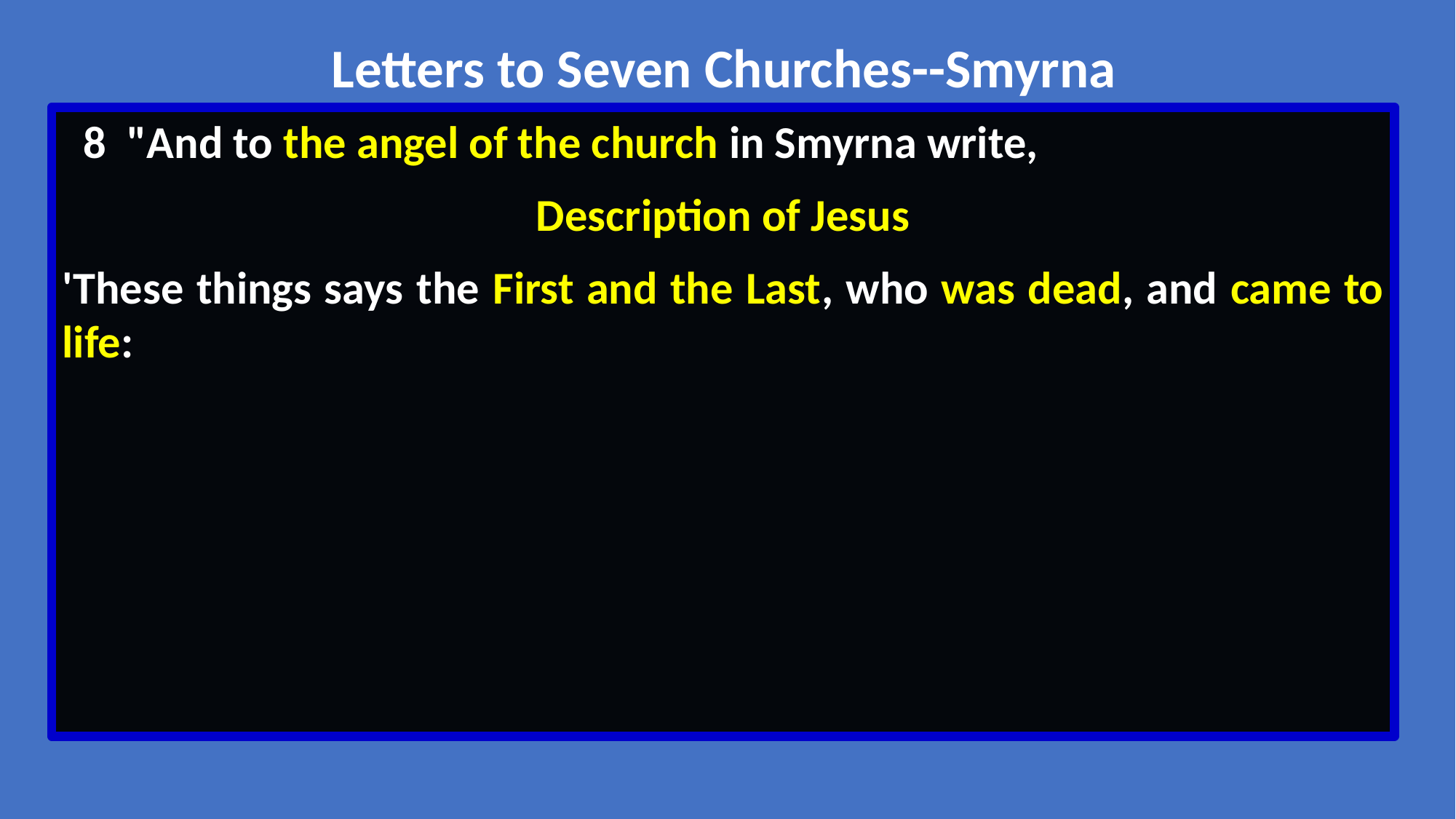

Letters to Seven Churches--Smyrna
  8  "And to the angel of the church in Smyrna write,
Description of Jesus
'These things says the First and the Last, who was dead, and came to life: